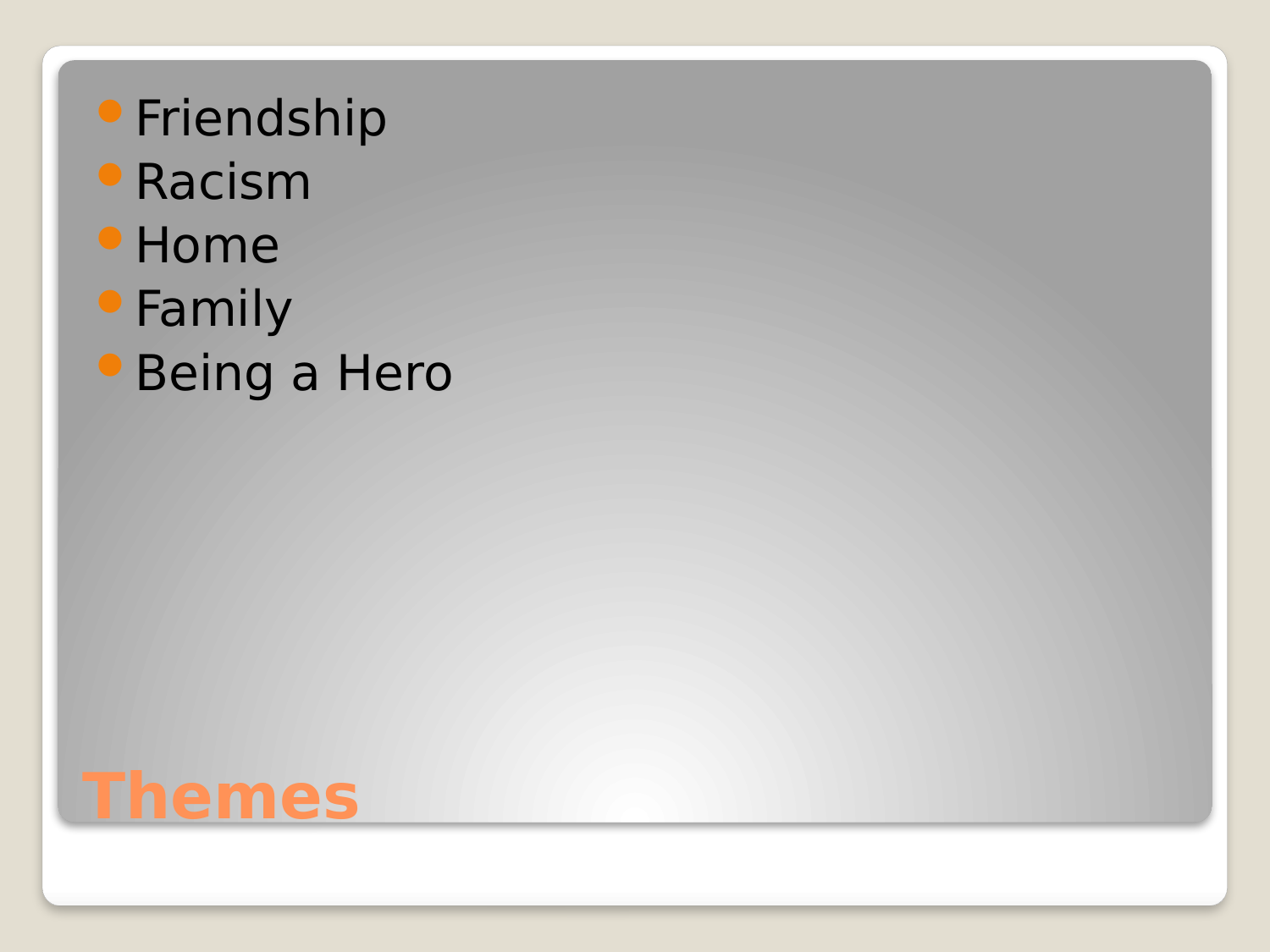

Friendship
Racism
Home
Family
Being a Hero
# Themes